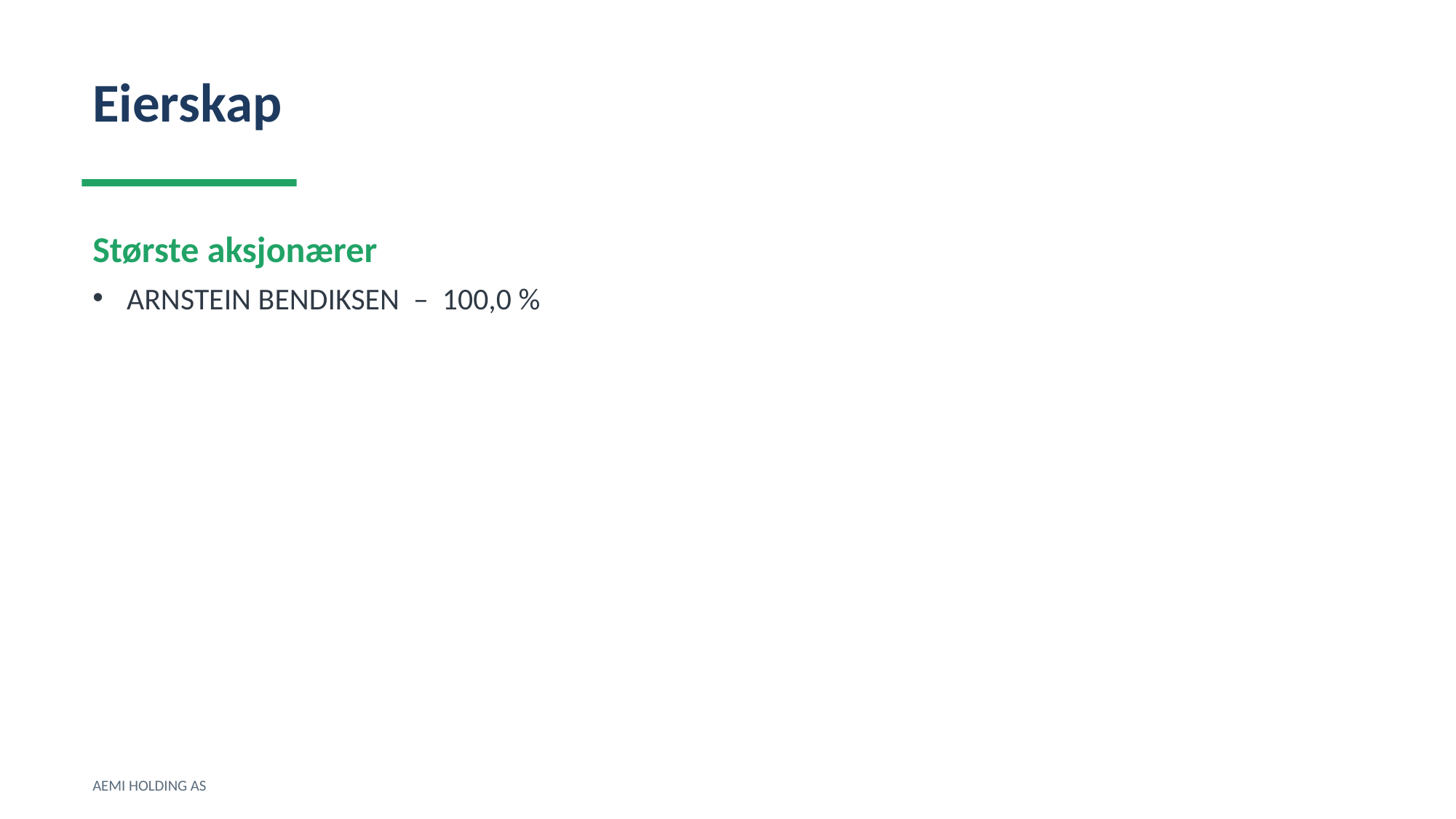

Eierskap

Største aksjonærer
ARNSTEIN BENDIKSEN  –  100,0 %
AEMI HOLDING AS